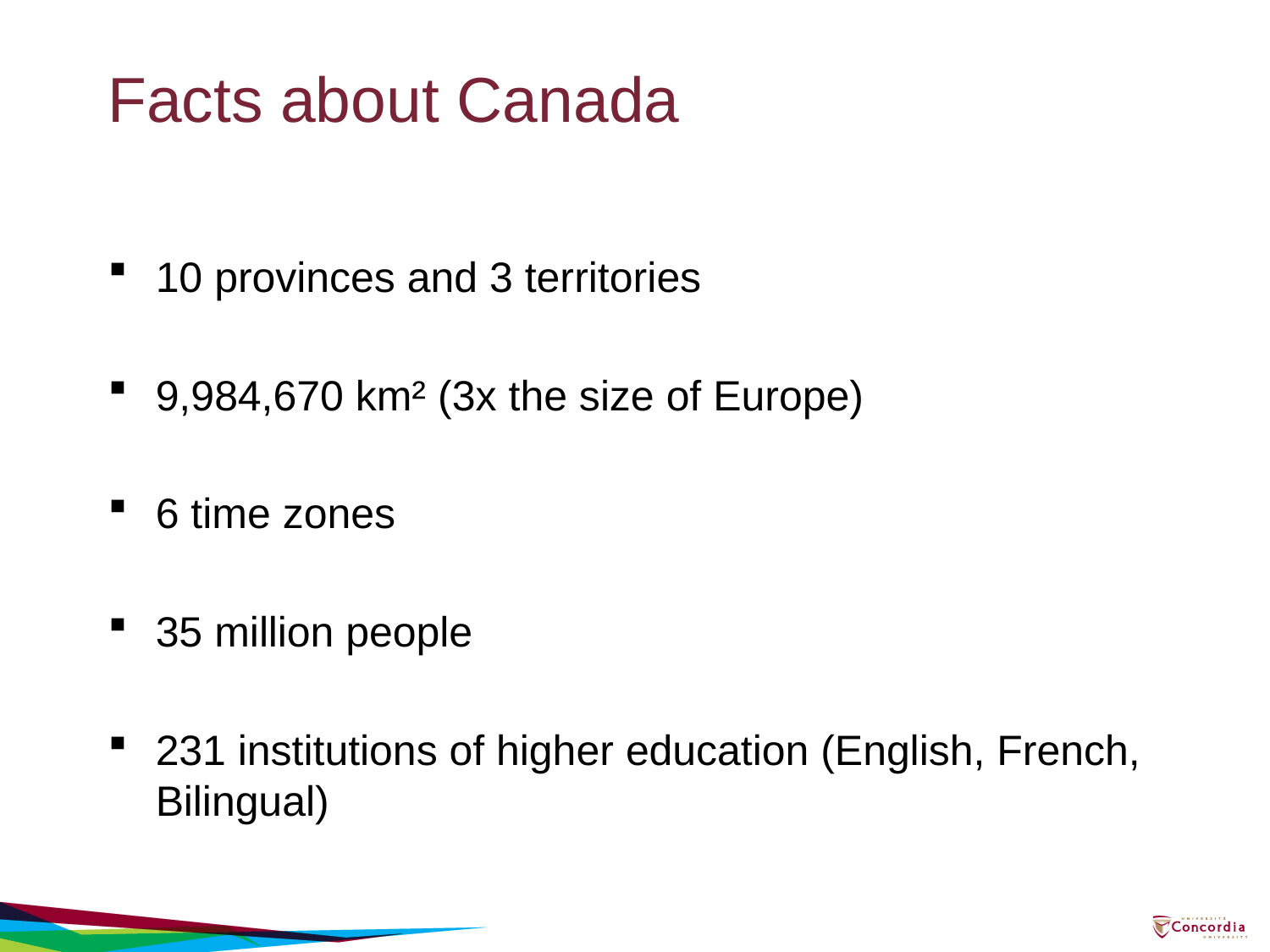

# Facts about Canada
10 provinces and 3 territories

9,984,670 km² (3x the size of Europe)

6 time zones

35 million people

231 institutions of higher education (English, French, Bilingual)